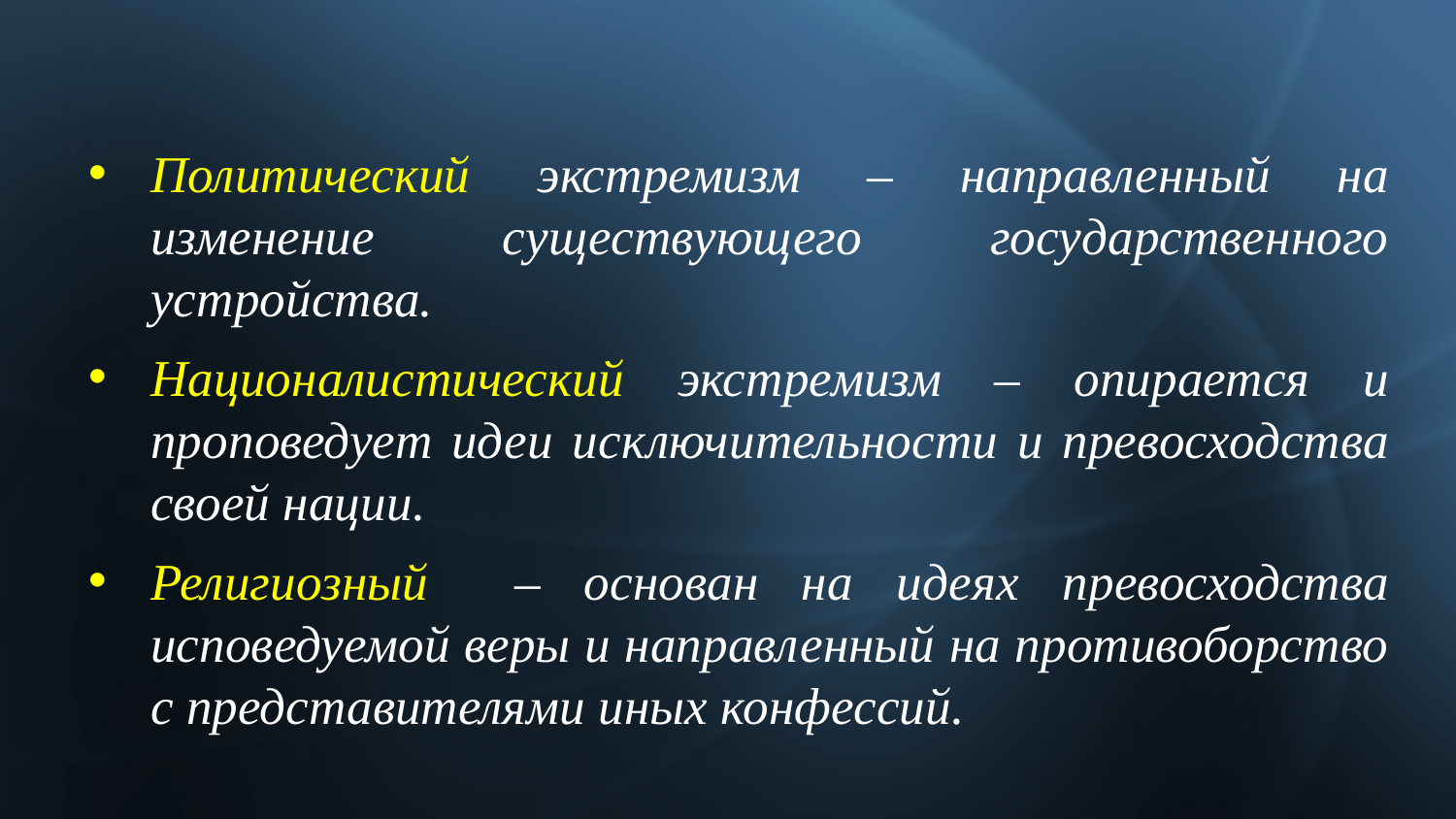

Политический экстремизм – направленный на изменение существующего государственного устройства.
Националистический экстремизм – опирается и проповедует идеи исключительности и превосходства своей нации.
Религиозный  – основан на идеях превосходства исповедуемой веры и направленный на противоборство с представителями иных конфессий.